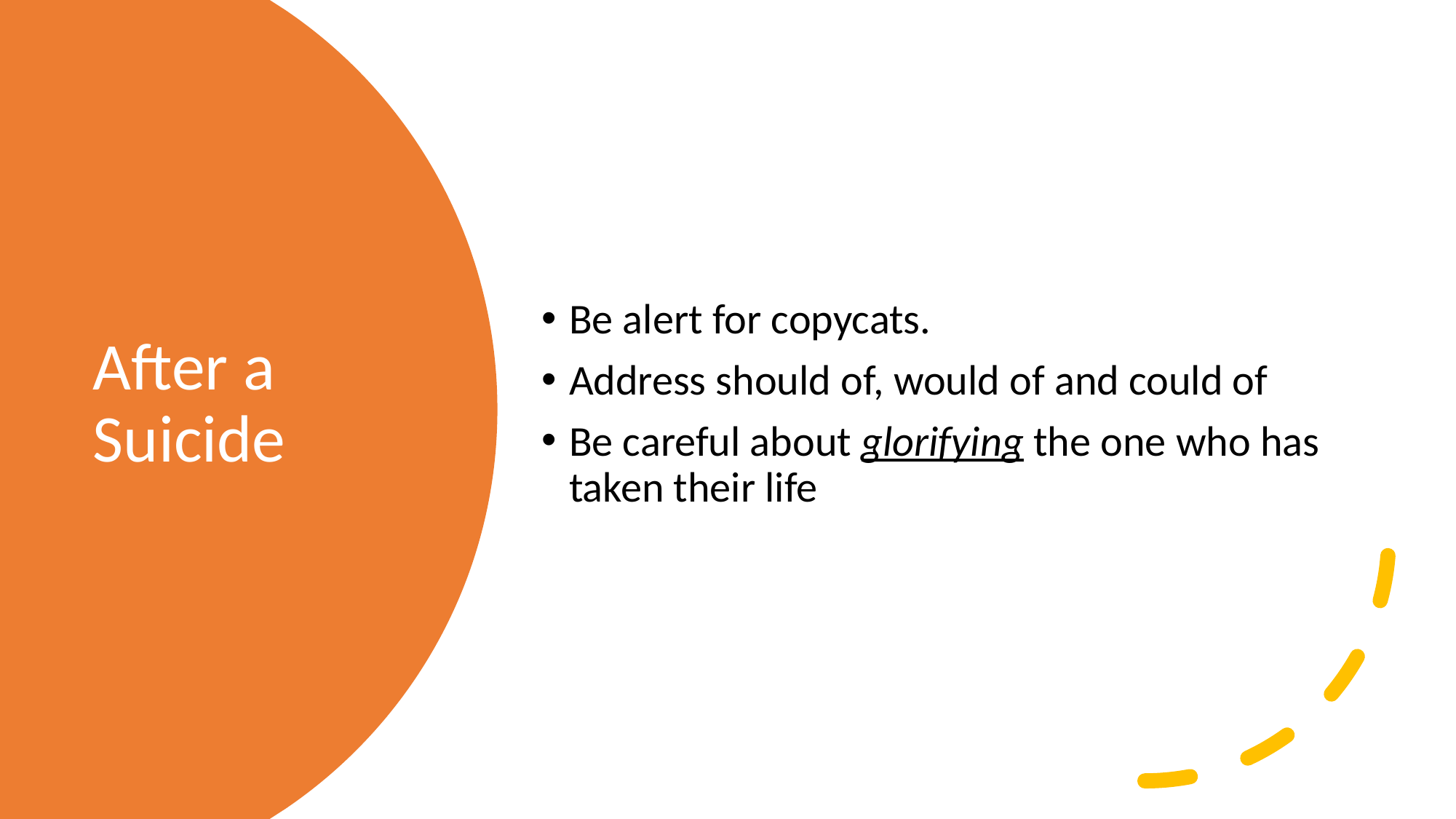

Be alert for copycats.
Address should of, would of and could of
Be careful about glorifying the one who has taken their life
# After a Suicide